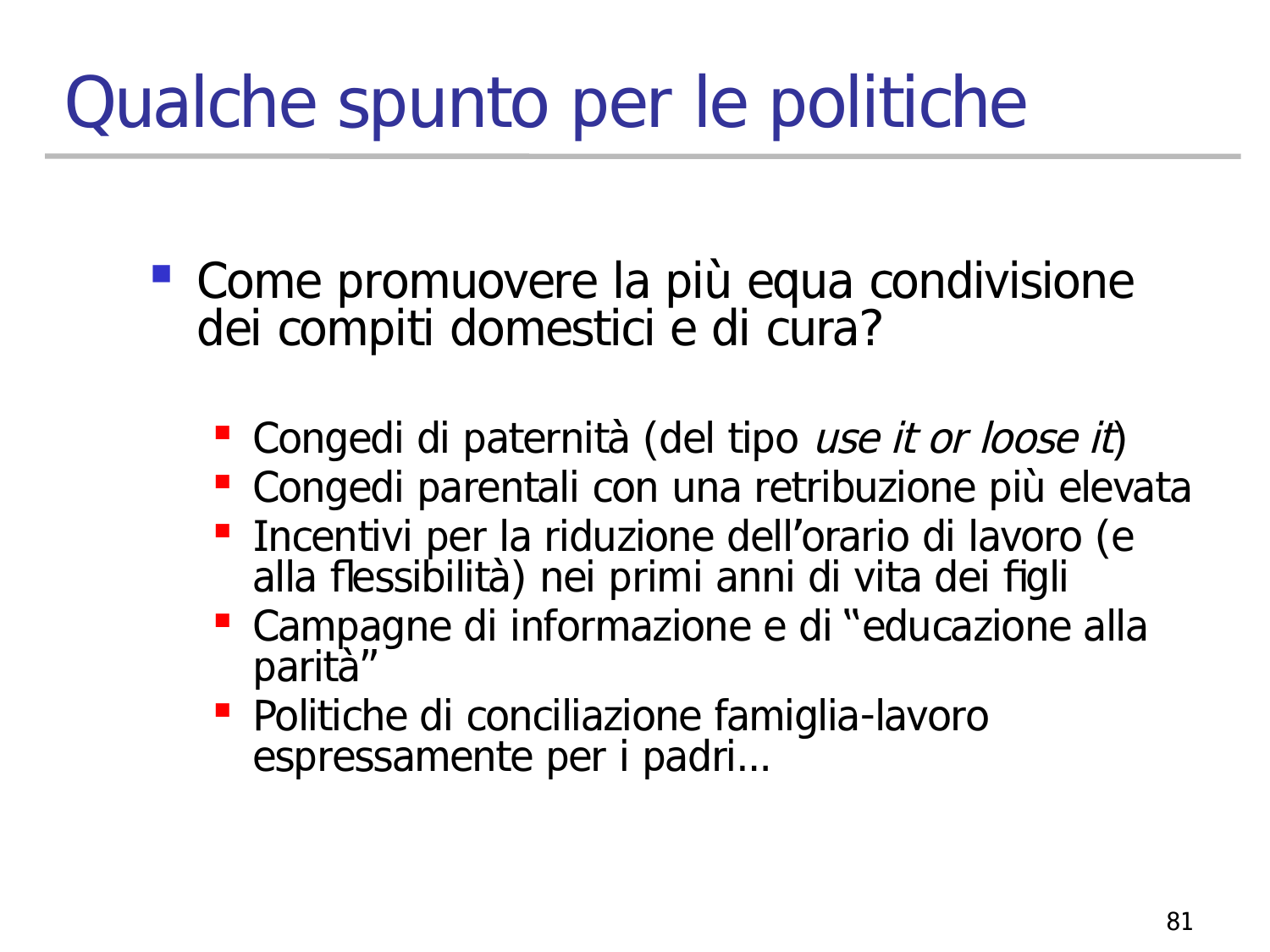

# Qualche spunto per le politiche
Come promuovere la più equa condivisione dei compiti domestici e di cura?

Congedi di paternità (del tipo use it or loose it)
Congedi parentali con una retribuzione più elevata
Incentivi per la riduzione dell’orario di lavoro (e alla flessibilità) nei primi anni di vita dei figli
Campagne di informazione e di “educazione alla parità”
Politiche di conciliazione famiglia-lavoro espressamente per i padri…
81